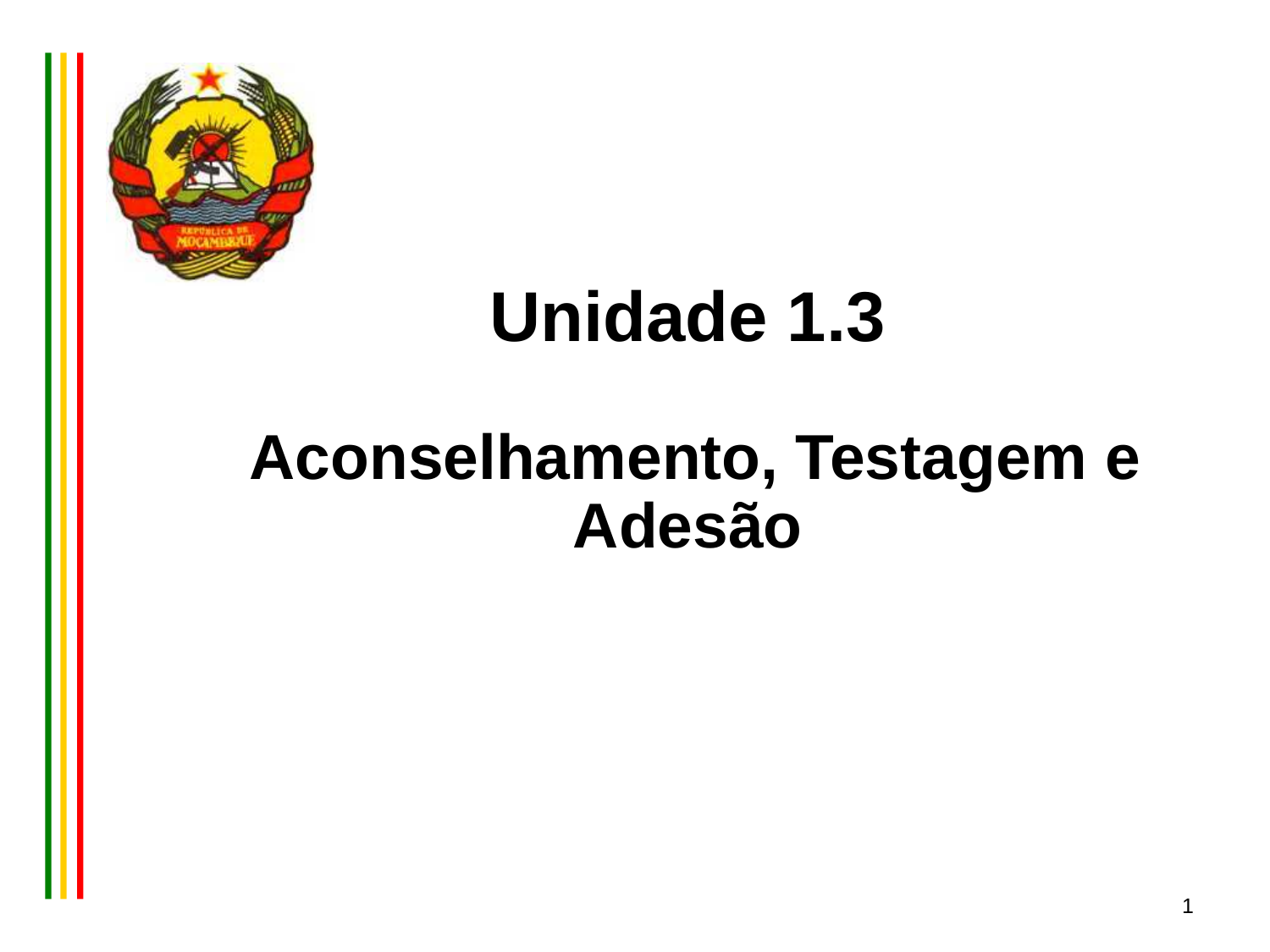

# Unidade 1.3 Aconselhamento, Testagem e Adesão